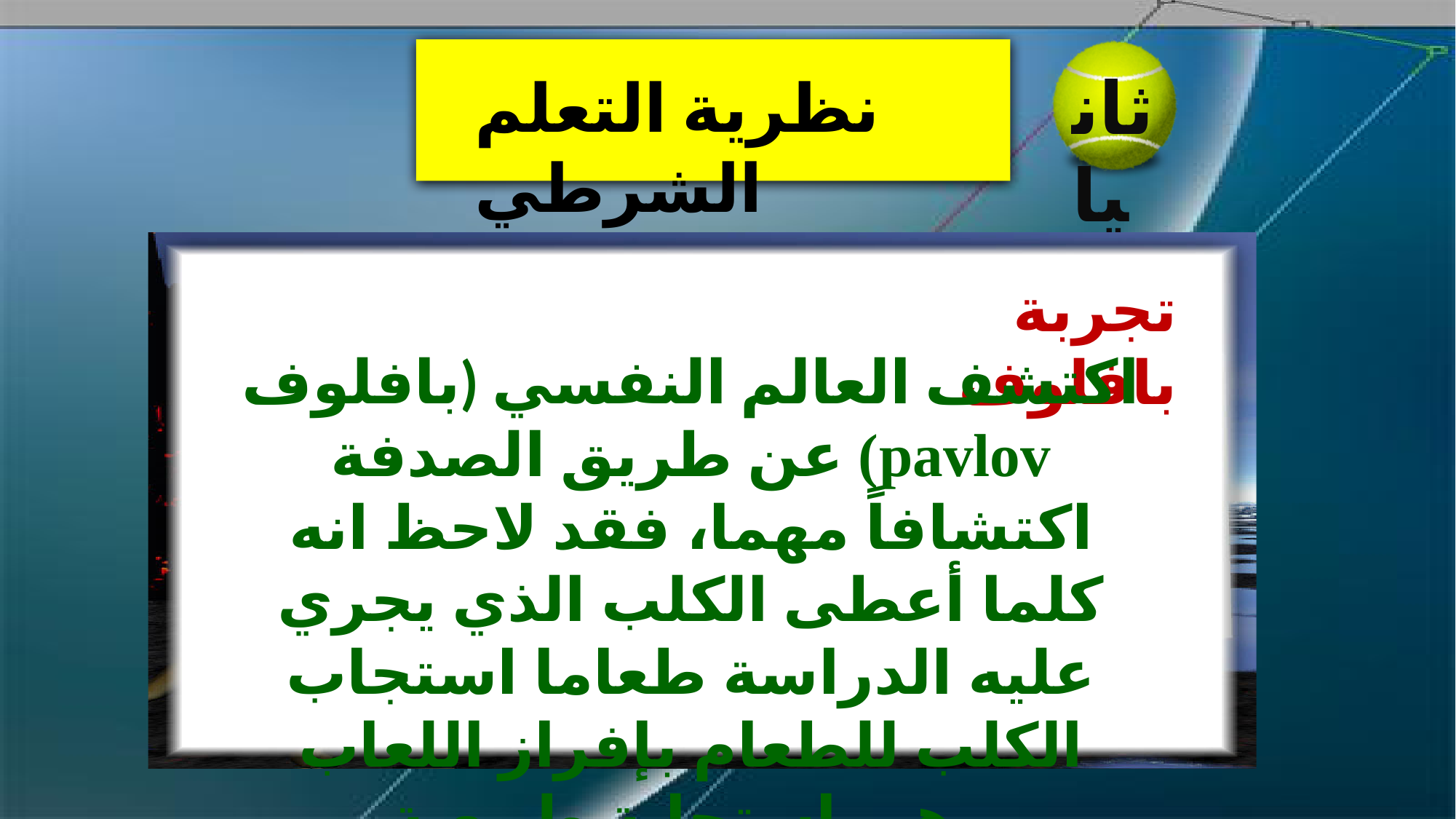

ثانيا
نظرية التعلم الشرطي

تجربة بافلوف
اكتشف العالم النفسي (بافلوف pavlov) عن طريق الصدفة اكتشافاً مهما، فقد لاحظ انه كلما أعطى الكلب الذي يجري عليه الدراسة طعاما استجاب الكلب للطعام بإفراز اللعاب وهي استجابة طبيعية فسيولوجيا،